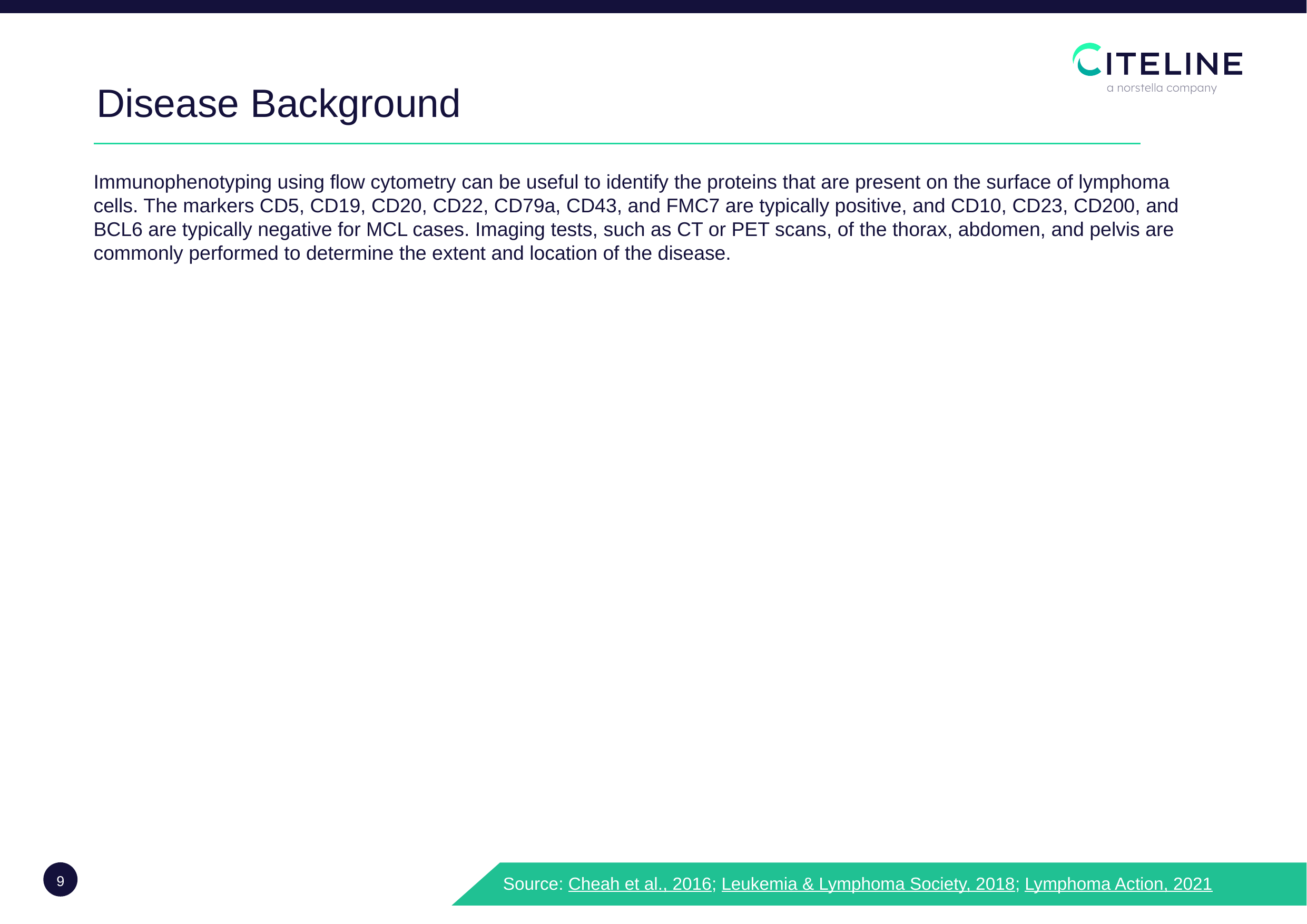

Disease Background
Immunophenotyping using flow cytometry can be useful to identify the proteins that are present on the surface of lymphoma cells. The markers CD5, CD19, CD20, CD22, CD79a, CD43, and FMC7 are typically positive, and CD10, CD23, CD200, and BCL6 are typically negative for MCL cases. Imaging tests, such as CT or PET scans, of the thorax, abdomen, and pelvis are commonly performed to determine the extent and location of the disease.

Source: Cheah et al., 2016; Leukemia & Lymphoma Society, 2018; Lymphoma Action, 2021